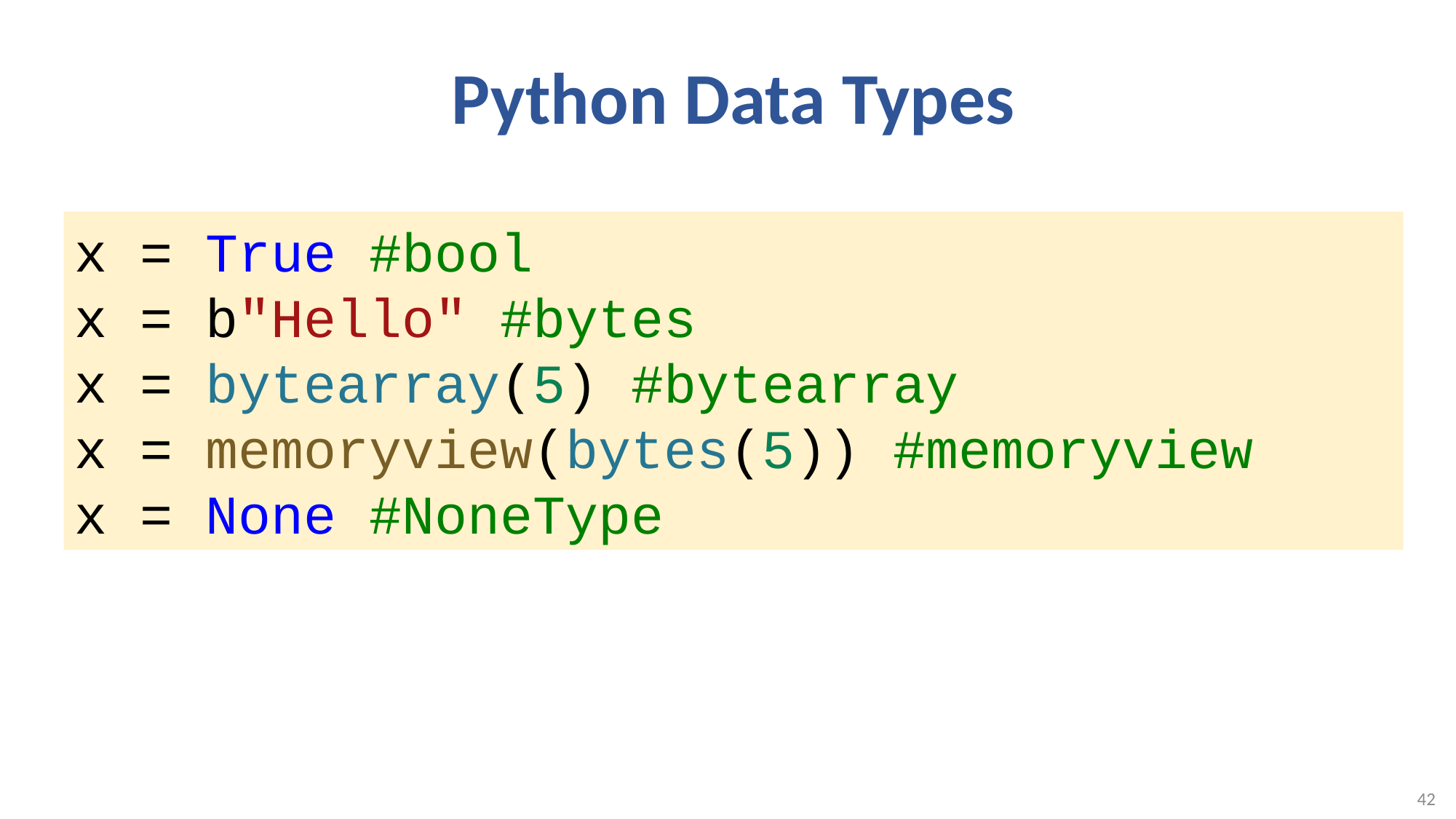

# Python Data Types
x = True #bool
x = b"Hello" #bytes
x = bytearray(5) #bytearray
x = memoryview(bytes(5)) #memoryview
x = None #NoneType
42